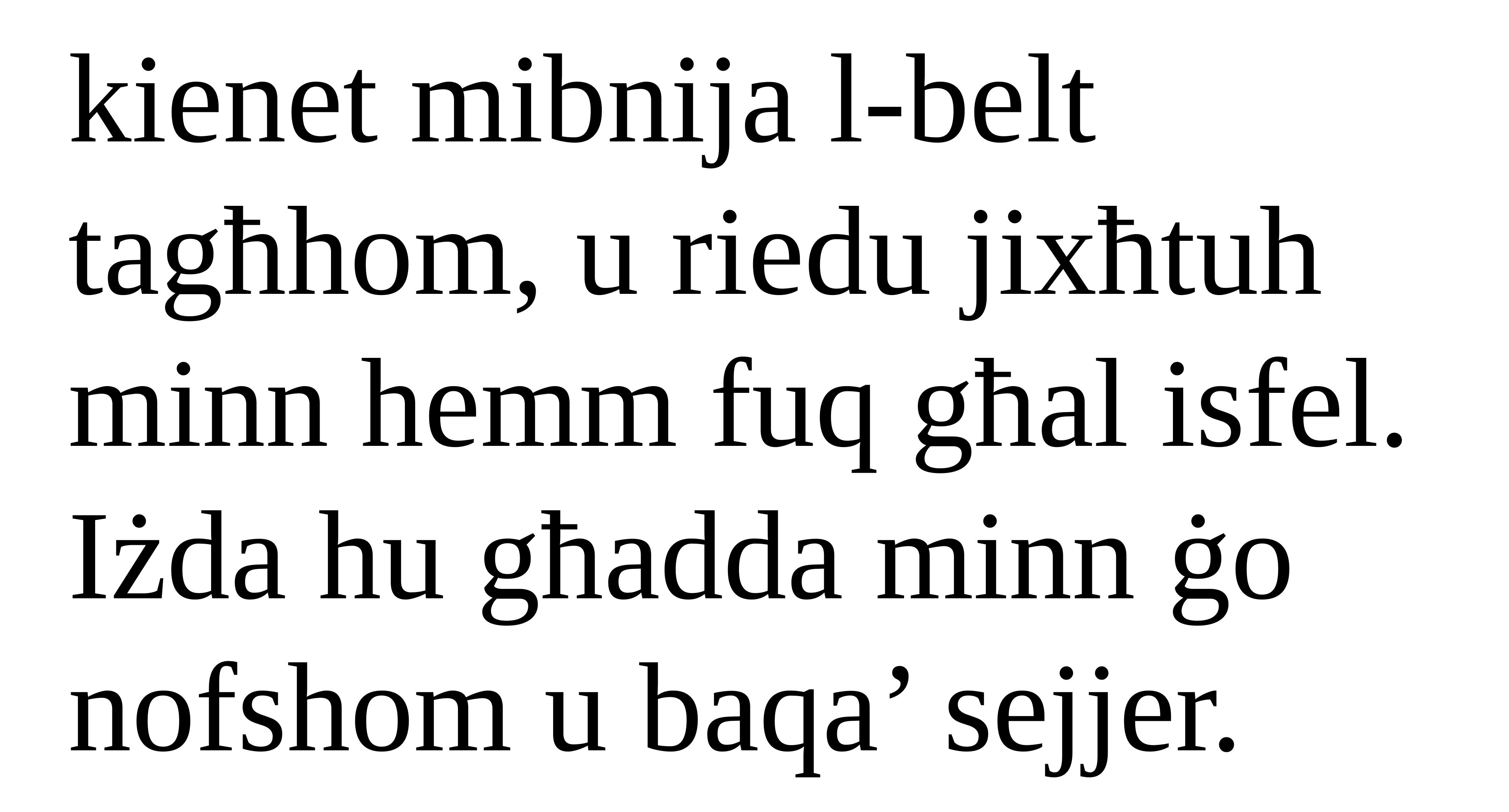

kienet mibnija l-belt tagħhom, u riedu jixħtuh minn hemm fuq għal isfel. Iżda hu għadda minn ġo
nofshom u baqa’ sejjer.